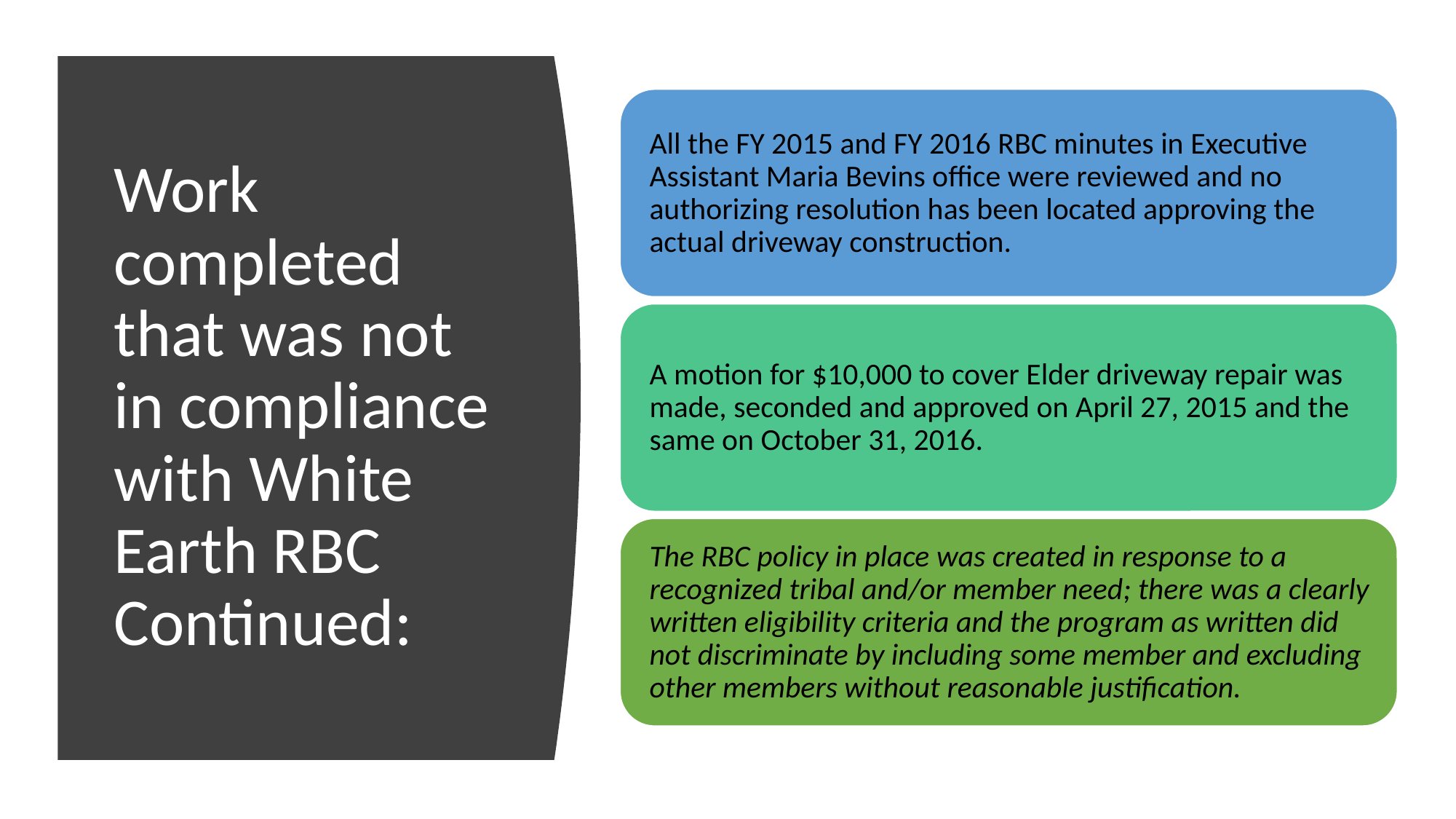

All the FY 2015 and FY 2016 RBC minutes in Executive Assistant Maria Bevins office were reviewed and no authorizing resolution has been located approving the actual driveway construction.
A motion for $10,000 to cover Elder driveway repair was made, seconded and approved on April 27, 2015 and the same on October 31, 2016.
The RBC policy in place was created in response to a recognized tribal and/or member need; there was a clearly written eligibility criteria and the program as written did not discriminate by including some member and excluding other members without reasonable justification.

# Work completed that was not in compliance with White Earth RBC Continued: